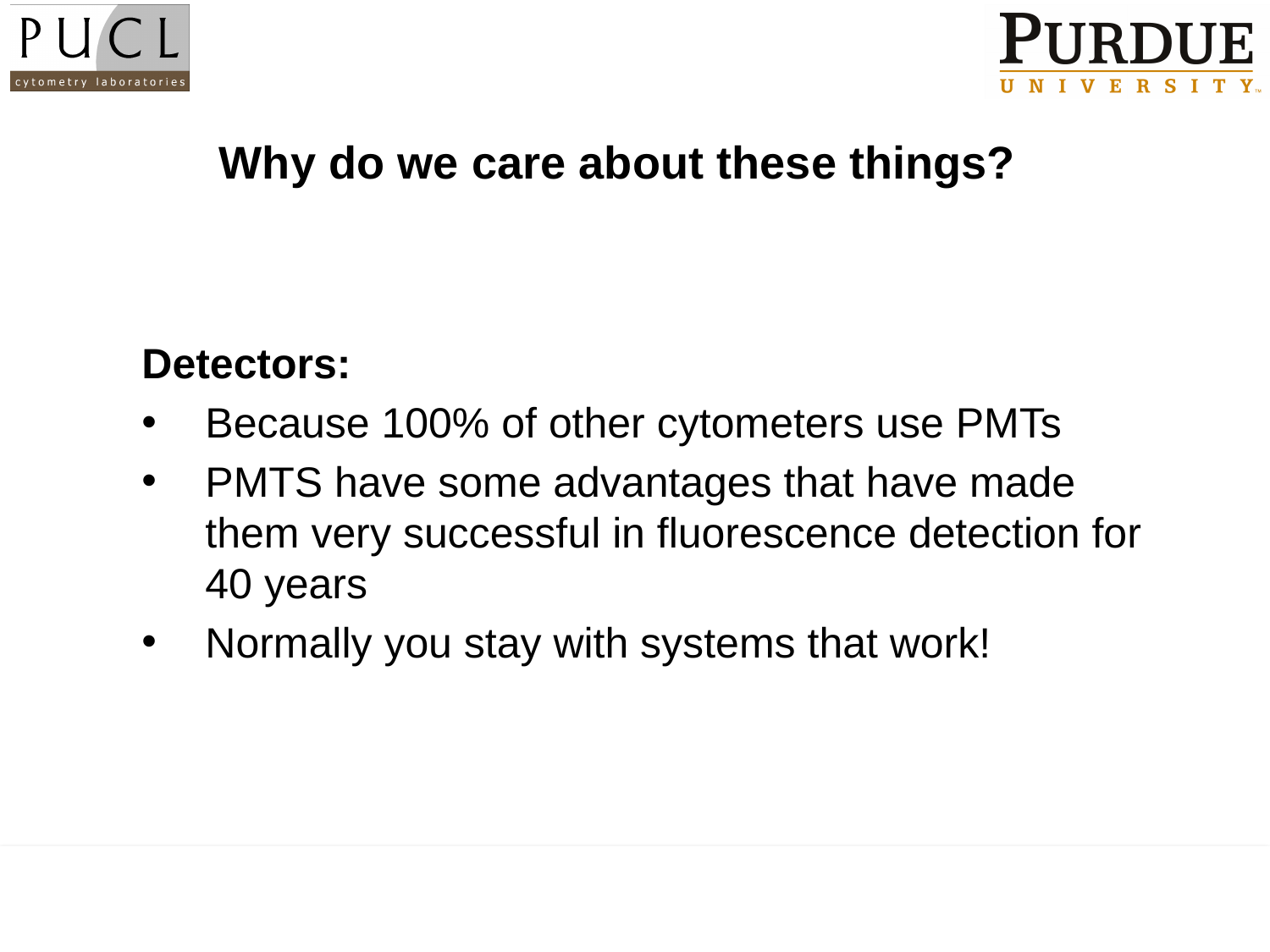

# Why do we care about these things?
Detectors:
Because 100% of other cytometers use PMTs
PMTS have some advantages that have made them very successful in fluorescence detection for 40 years
Normally you stay with systems that work!